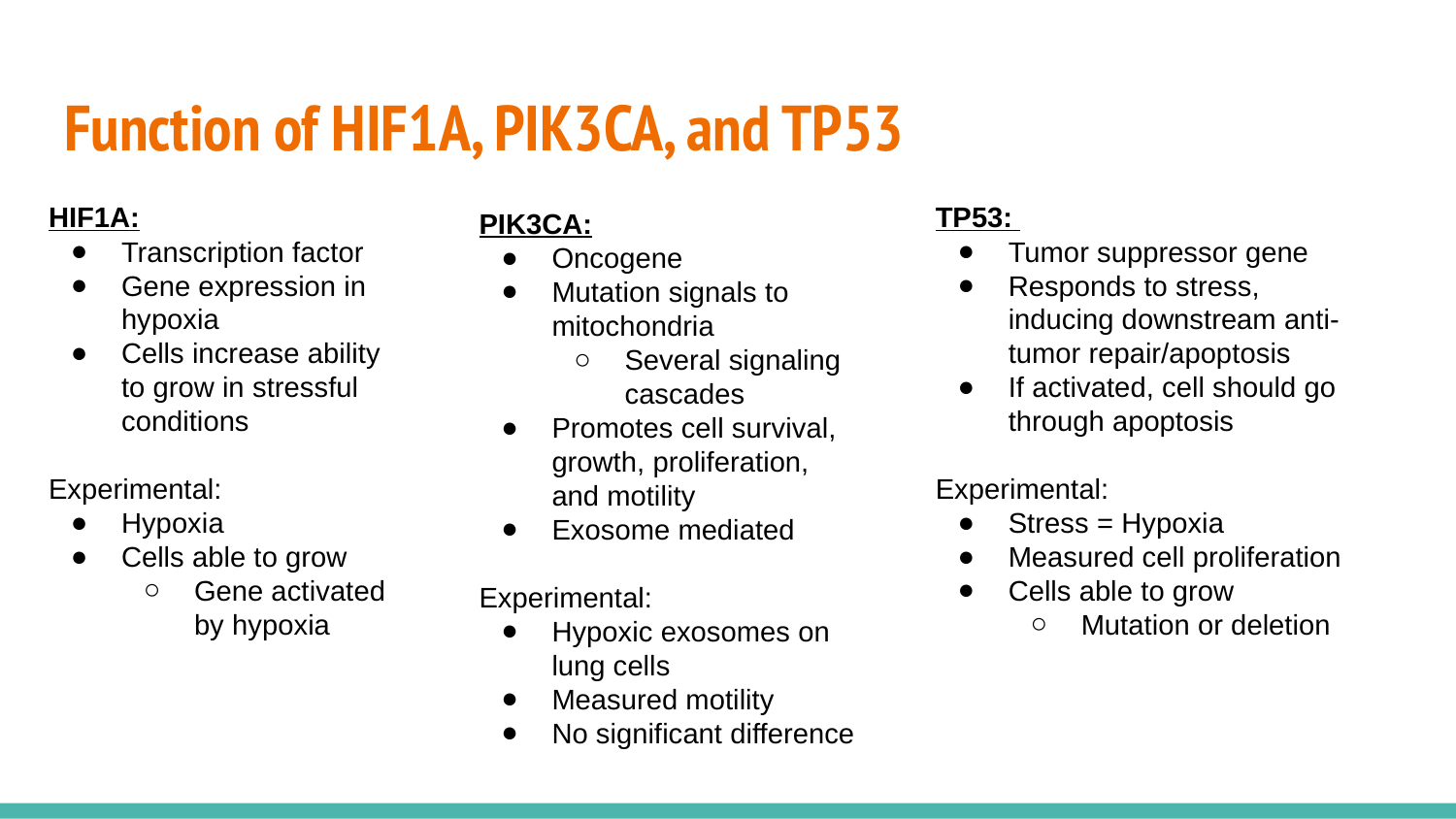

# Function of HIF1A, PIK3CA, and TP53
HIF1A:
Transcription factor
Gene expression in hypoxia
Cells increase ability to grow in stressful conditions

Experimental:
Hypoxia
Cells able to grow
Gene activated by hypoxia
TP53:
Tumor suppressor gene
Responds to stress, inducing downstream anti-tumor repair/apoptosis
If activated, cell should go through apoptosis

Experimental:
Stress = Hypoxia
Measured cell proliferation
Cells able to grow
Mutation or deletion

PIK3CA:
Oncogene
Mutation signals to mitochondria
Several signaling cascades
Promotes cell survival, growth, proliferation, and motility
Exosome mediated

Experimental:
Hypoxic exosomes on lung cells
Measured motility
No significant difference